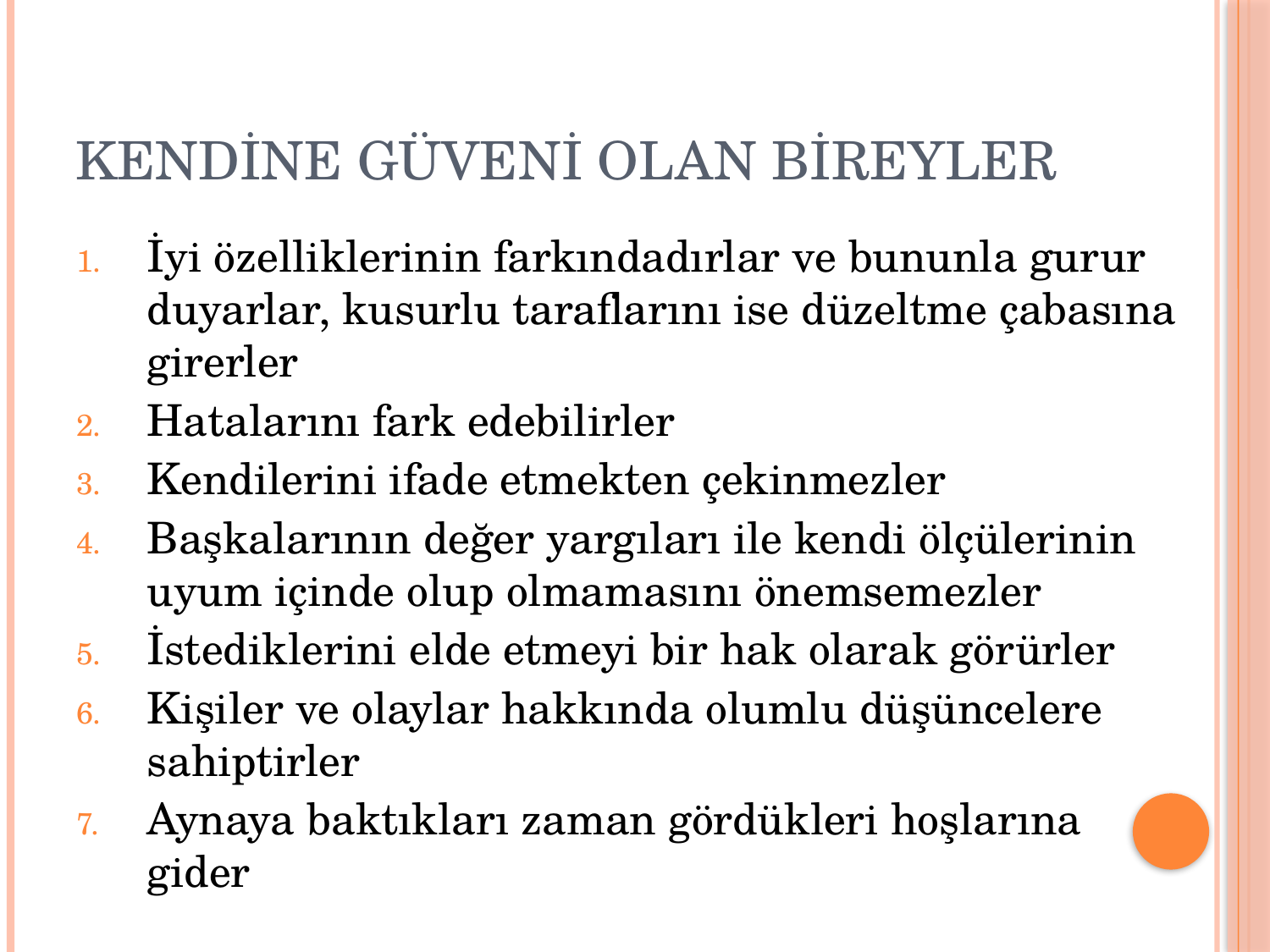

# Kendine güveni olan bireyler
İyi özelliklerinin farkındadırlar ve bununla gurur duyarlar, kusurlu taraflarını ise düzeltme çabasına girerler
Hatalarını fark edebilirler
Kendilerini ifade etmekten çekinmezler
Başkalarının değer yargıları ile kendi ölçülerinin uyum içinde olup olmamasını önemsemezler
İstediklerini elde etmeyi bir hak olarak görürler
Kişiler ve olaylar hakkında olumlu düşüncelere sahiptirler
Aynaya baktıkları zaman gördükleri hoşlarına gider